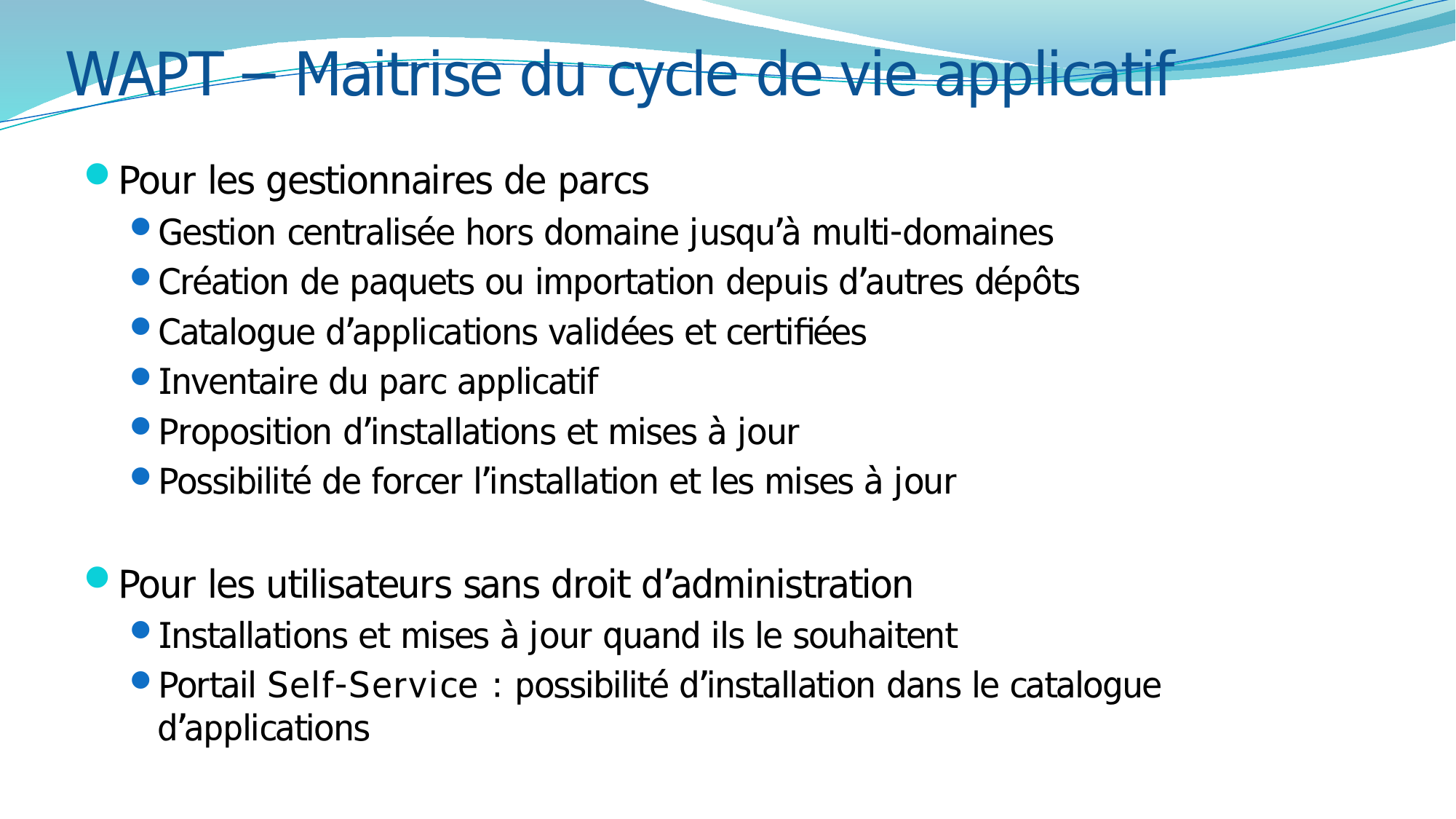

WAPT – Maitrise du cycle de vie applicatif
Pour les gestionnaires de parcs
Gestion centralisée hors domaine jusqu’à multi-domaines
Création de paquets ou importation depuis d’autres dépôts
Catalogue d’applications validées et certifiées
Inventaire du parc applicatif
Proposition d’installations et mises à jour
Possibilité de forcer l’installation et les mises à jour

Pour les utilisateurs sans droit d’administration
Installations et mises à jour quand ils le souhaitent
Portail Self-Service : possibilité d’installation dans le catalogue d’applications